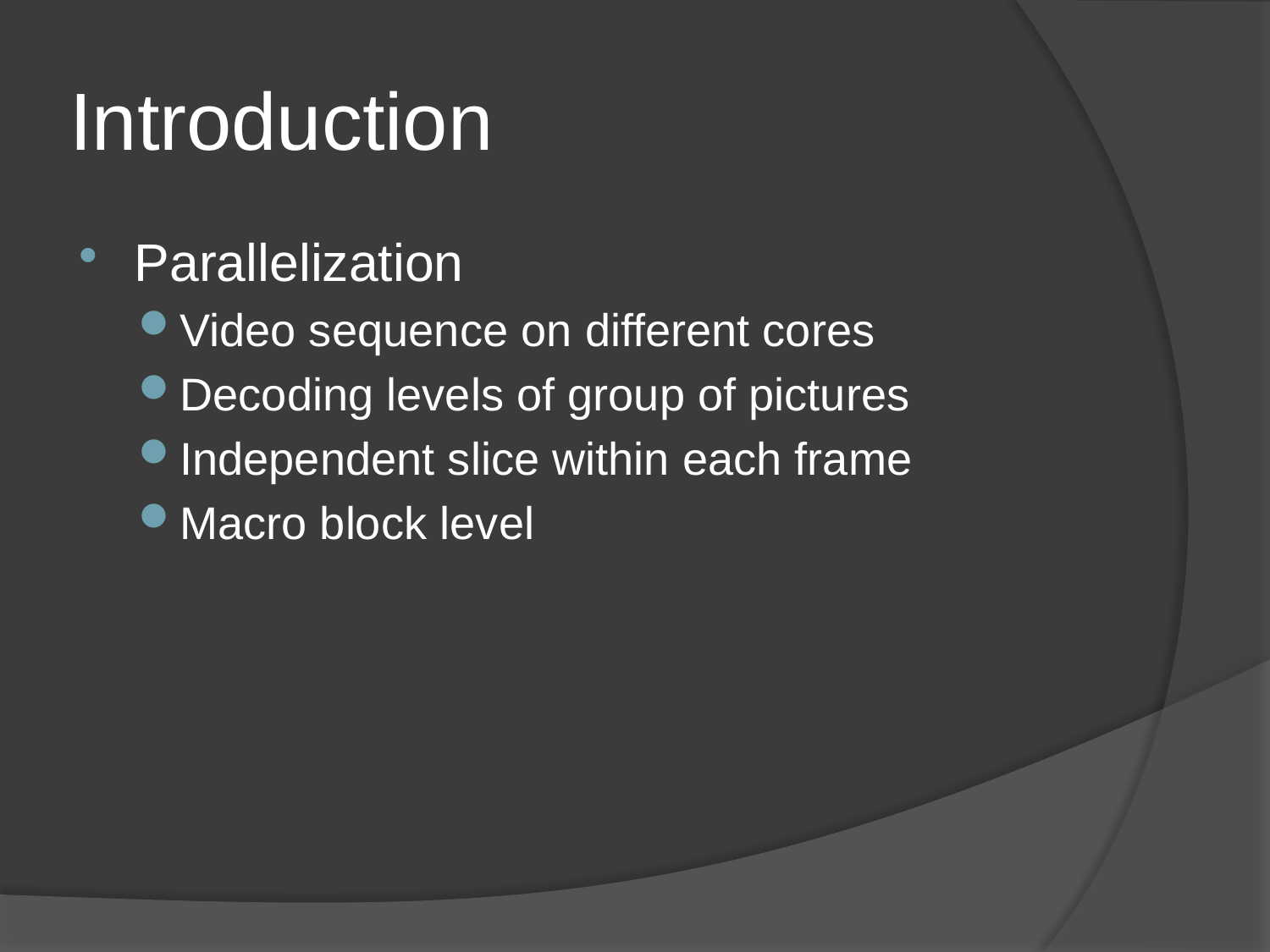

# Introduction
Parallelization
Video sequence on different cores
Decoding levels of group of pictures
Independent slice within each frame
Macro block level